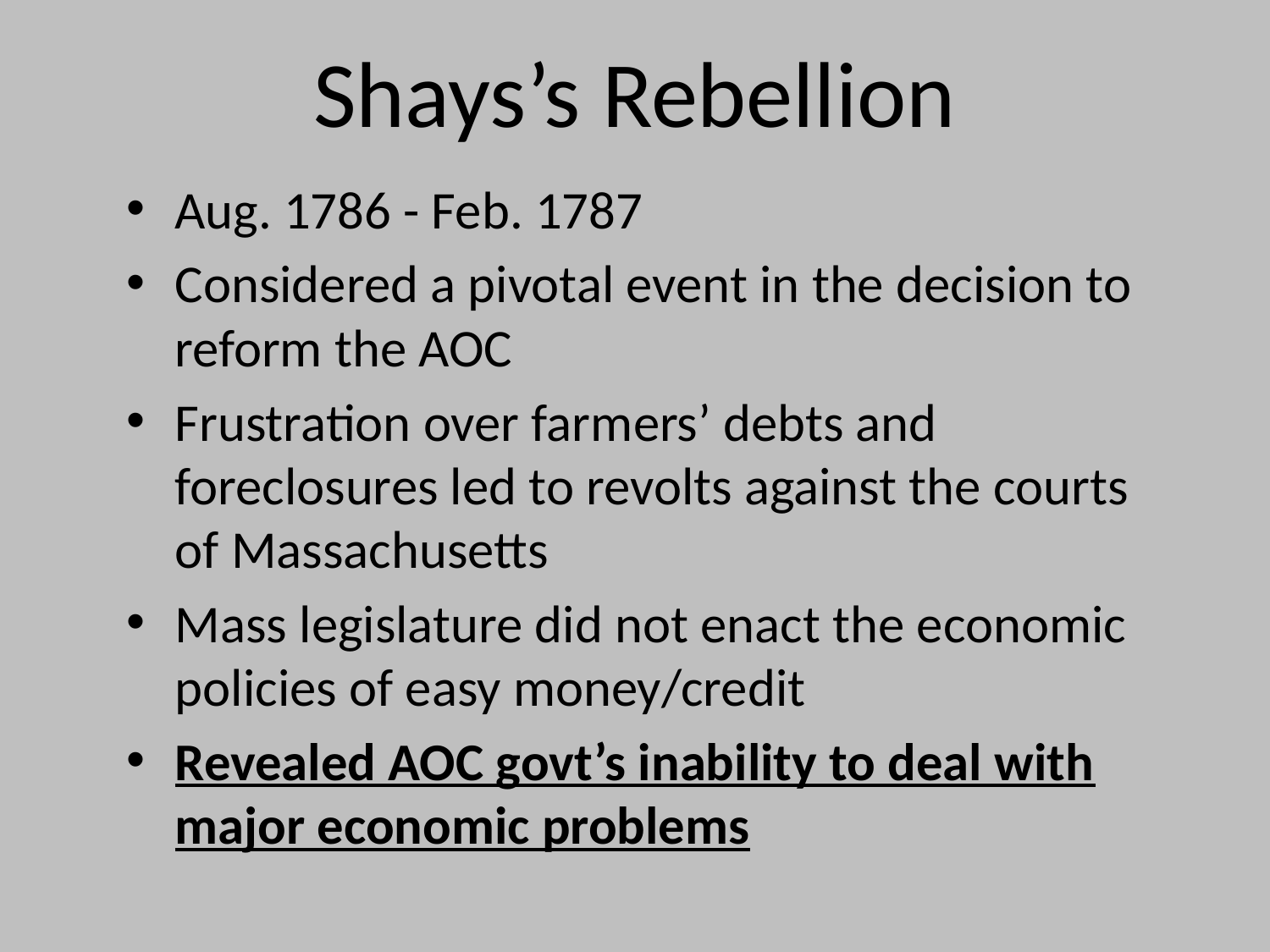

# Shays’s Rebellion
Aug. 1786 - Feb. 1787
Considered a pivotal event in the decision to reform the AOC
Frustration over farmers’ debts and foreclosures led to revolts against the courts of Massachusetts
Mass legislature did not enact the economic policies of easy money/credit
Revealed AOC govt’s inability to deal with major economic problems